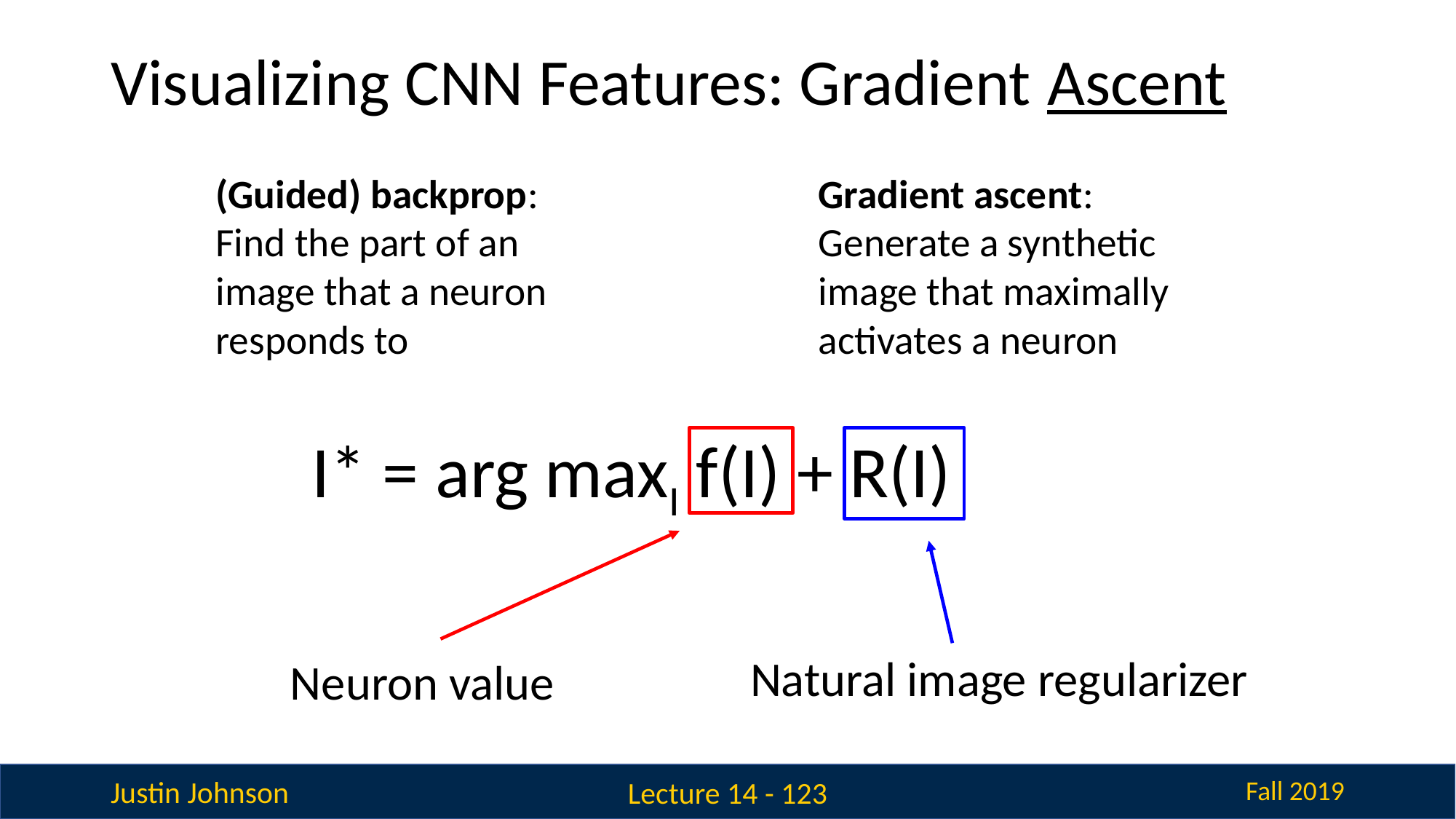

# Visualizing CNN Features: Gradient Ascent
(Guided) backprop:
Find the part of an image that a neuron responds to
Gradient ascent:
Generate a synthetic image that maximally activates a neuron
I* = arg maxI f(I) + R(I)

Natural image regularizer
Neuron value
Lecture 14 - 123